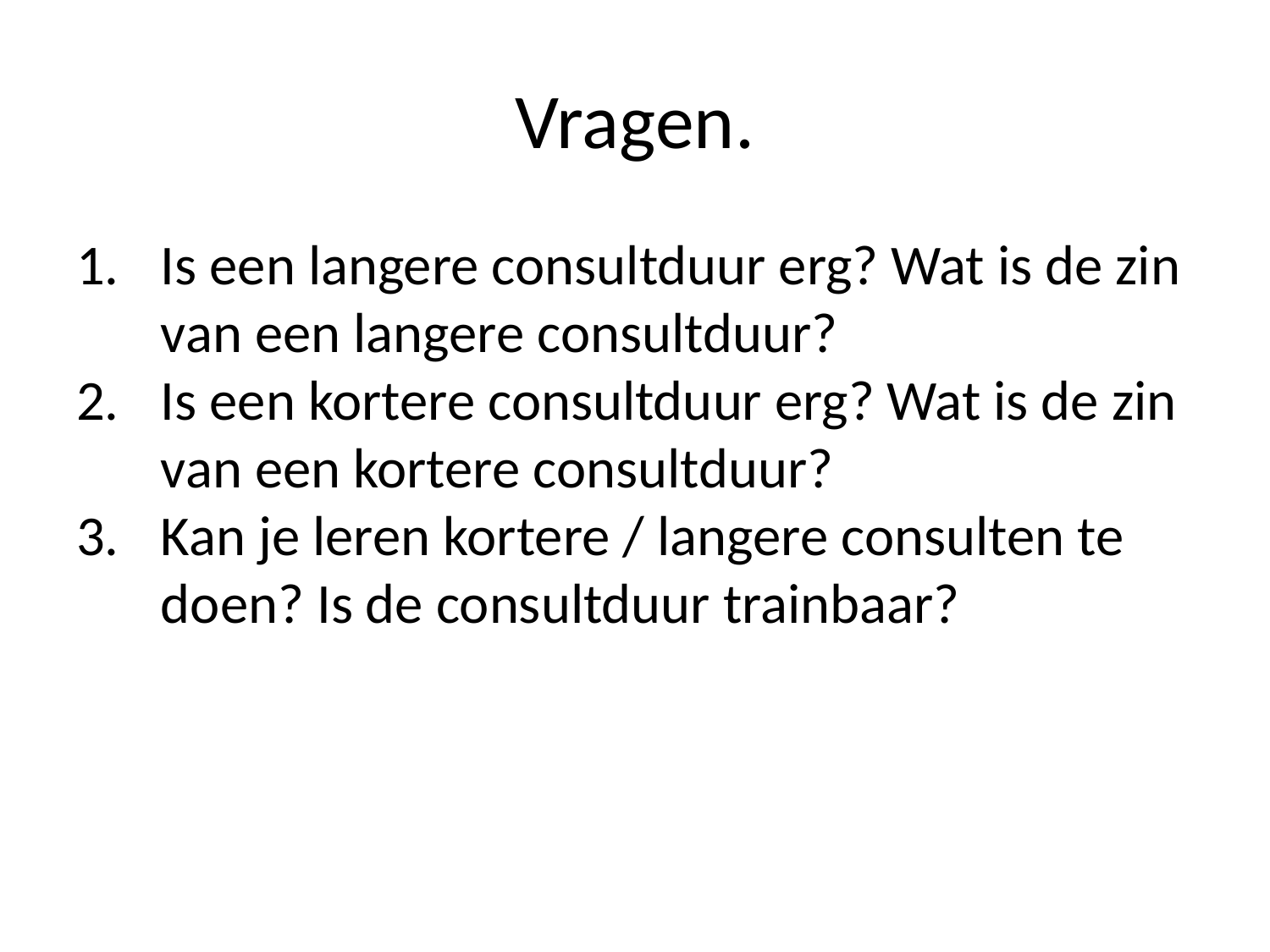

# Vragen.
Is een langere consultduur erg? Wat is de zin van een langere consultduur?
Is een kortere consultduur erg? Wat is de zin van een kortere consultduur?
Kan je leren kortere / langere consulten te doen? Is de consultduur trainbaar?